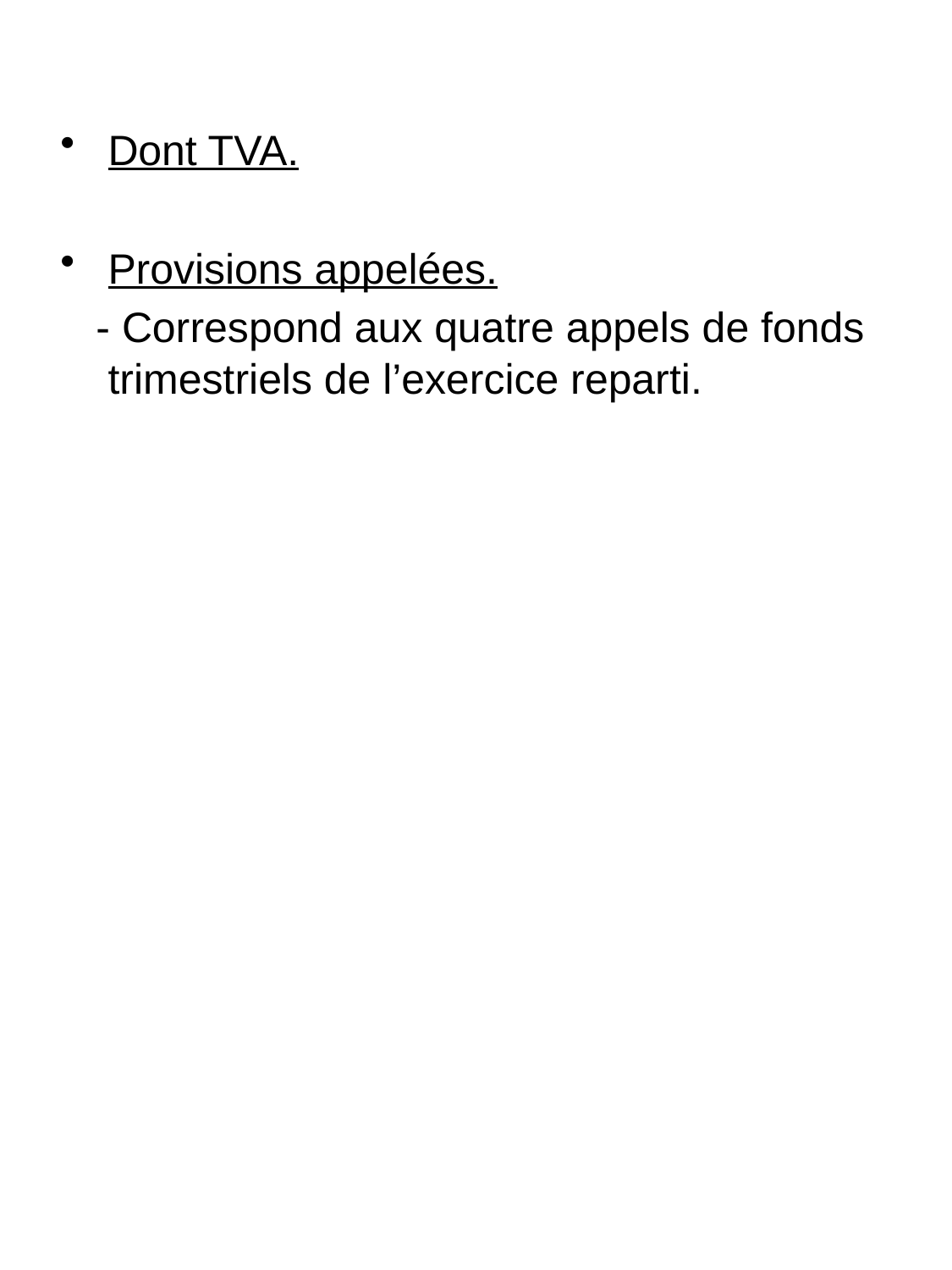

Dont TVA.

Provisions appelées.
   - Correspond aux quatre appels de fonds trimestriels de l’exercice reparti.